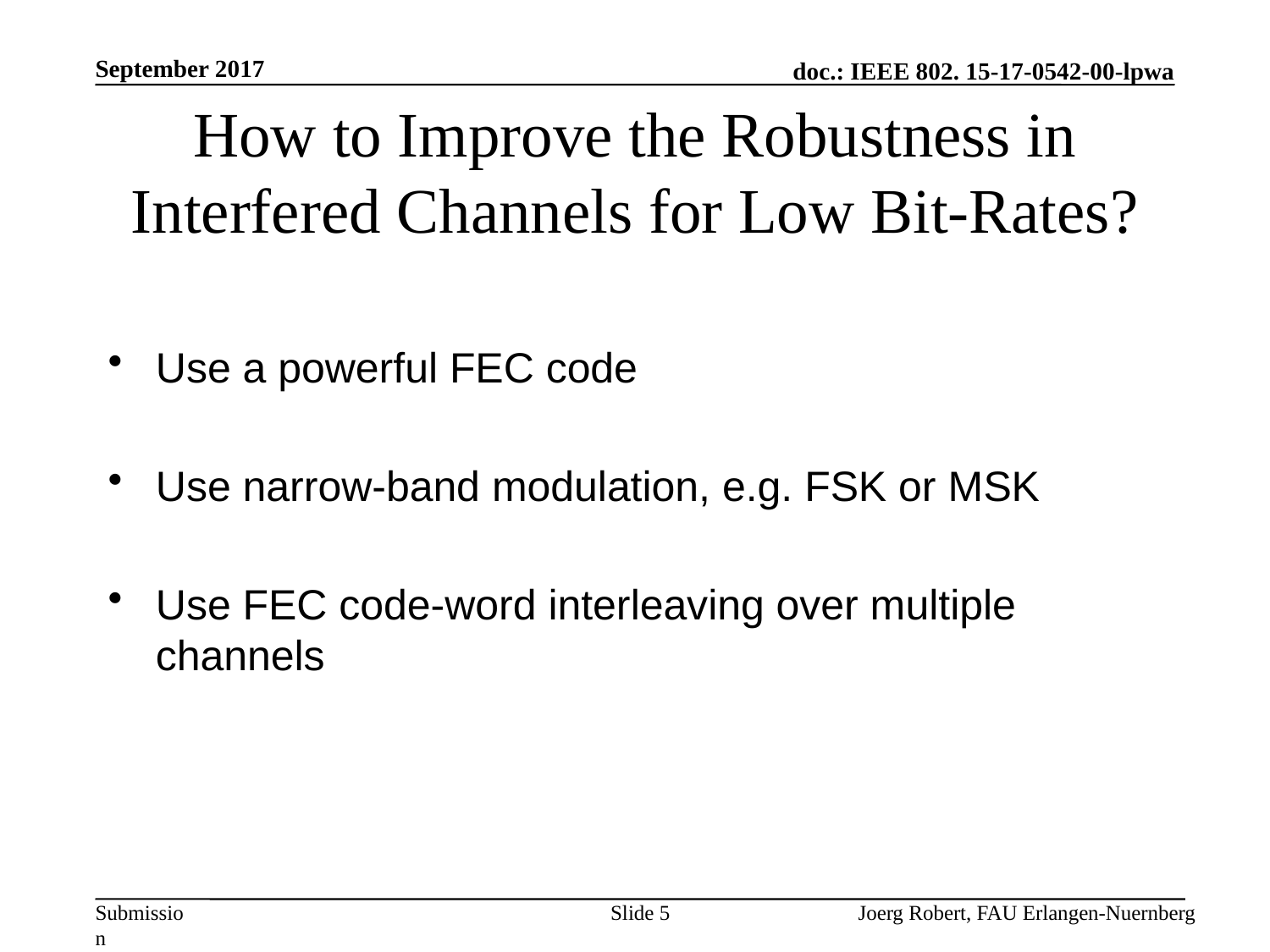

September 2017
# How to Improve the Robustness in Interfered Channels for Low Bit-Rates?

Use a powerful FEC code

Use narrow-band modulation, e.g. FSK or MSK

Use FEC code-word interleaving over multiple channels
Slide 5
Joerg Robert, FAU Erlangen-Nuernberg